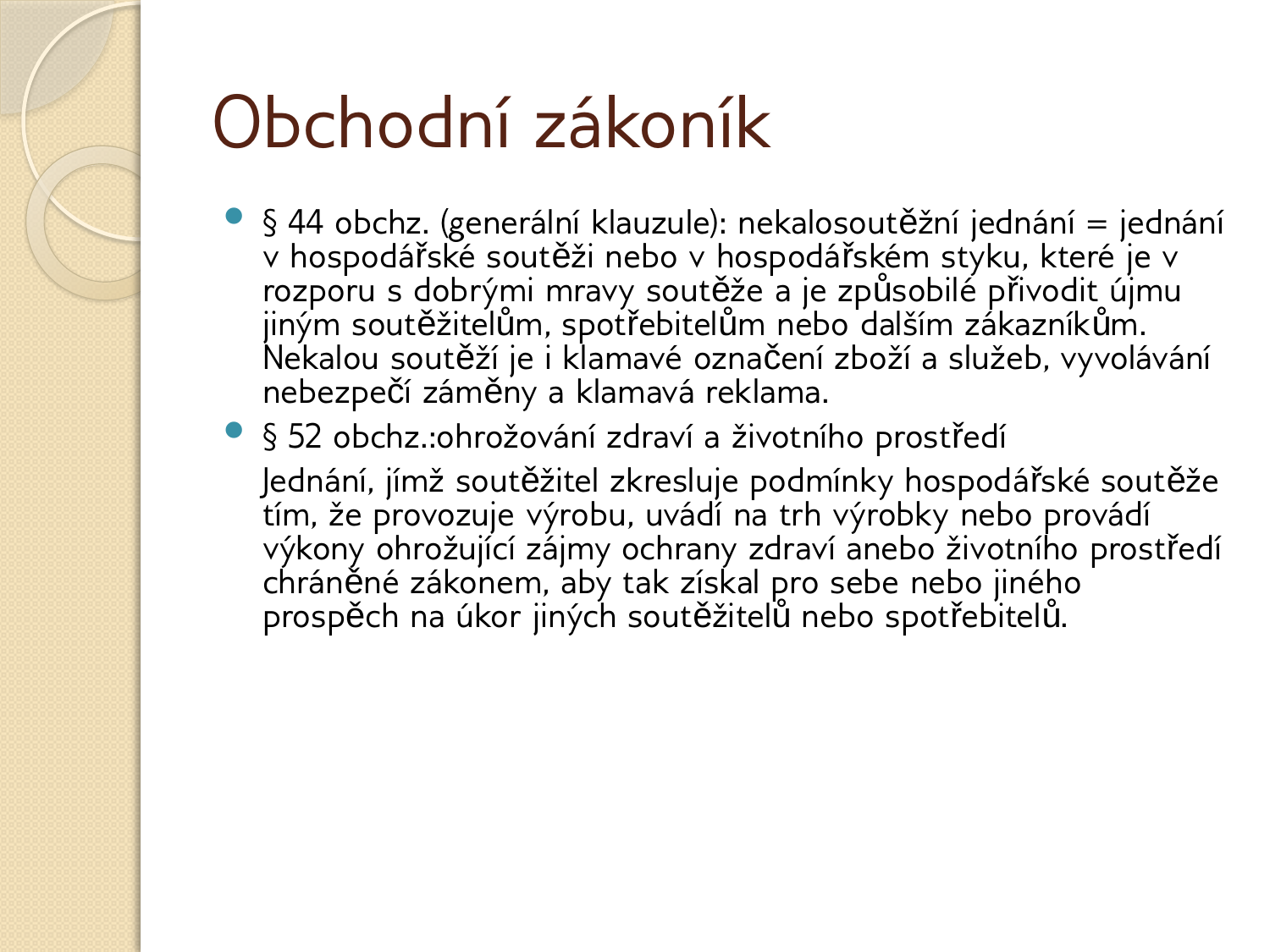

# Obchodní zákoník
§ 44 obchz. (generální klauzule): nekalosoutěžní jednání = jednání v hospodářské soutěži nebo v hospodářském styku, které je v rozporu s dobrými mravy soutěže a je způsobilé přivodit újmu jiným soutěžitelům, spotřebitelům nebo dalším zákazníkům. Nekalou soutěží je i klamavé označení zboží a služeb, vyvolávání nebezpečí záměny a klamavá reklama.
§ 52 obchz.:ohrožování zdraví a životního prostředí
	Jednání, jímž soutěžitel zkresluje podmínky hospodářské soutěže tím, že provozuje výrobu, uvádí na trh výrobky nebo provádí výkony ohrožující zájmy ochrany zdraví anebo životního prostředí chráněné zákonem, aby tak získal pro sebe nebo jiného prospěch na úkor jiných soutěžitelů nebo spotřebitelů.